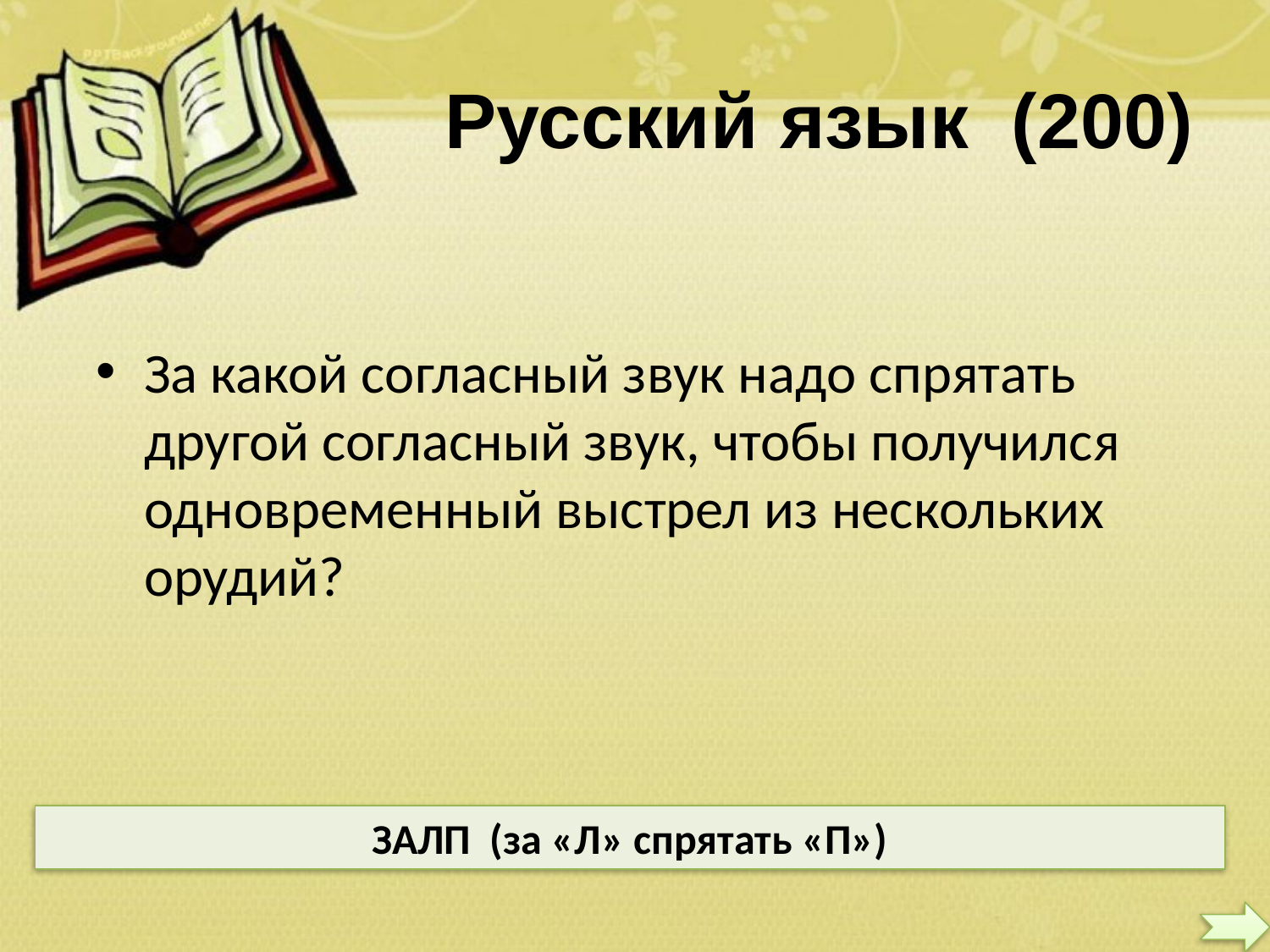

# Русский язык  (200)
За какой согласный звук надо спрятать другой согласный звук, чтобы получился одновременный выстрел из нескольких орудий?
ЗАЛП  (за «Л» спрятать «П»)